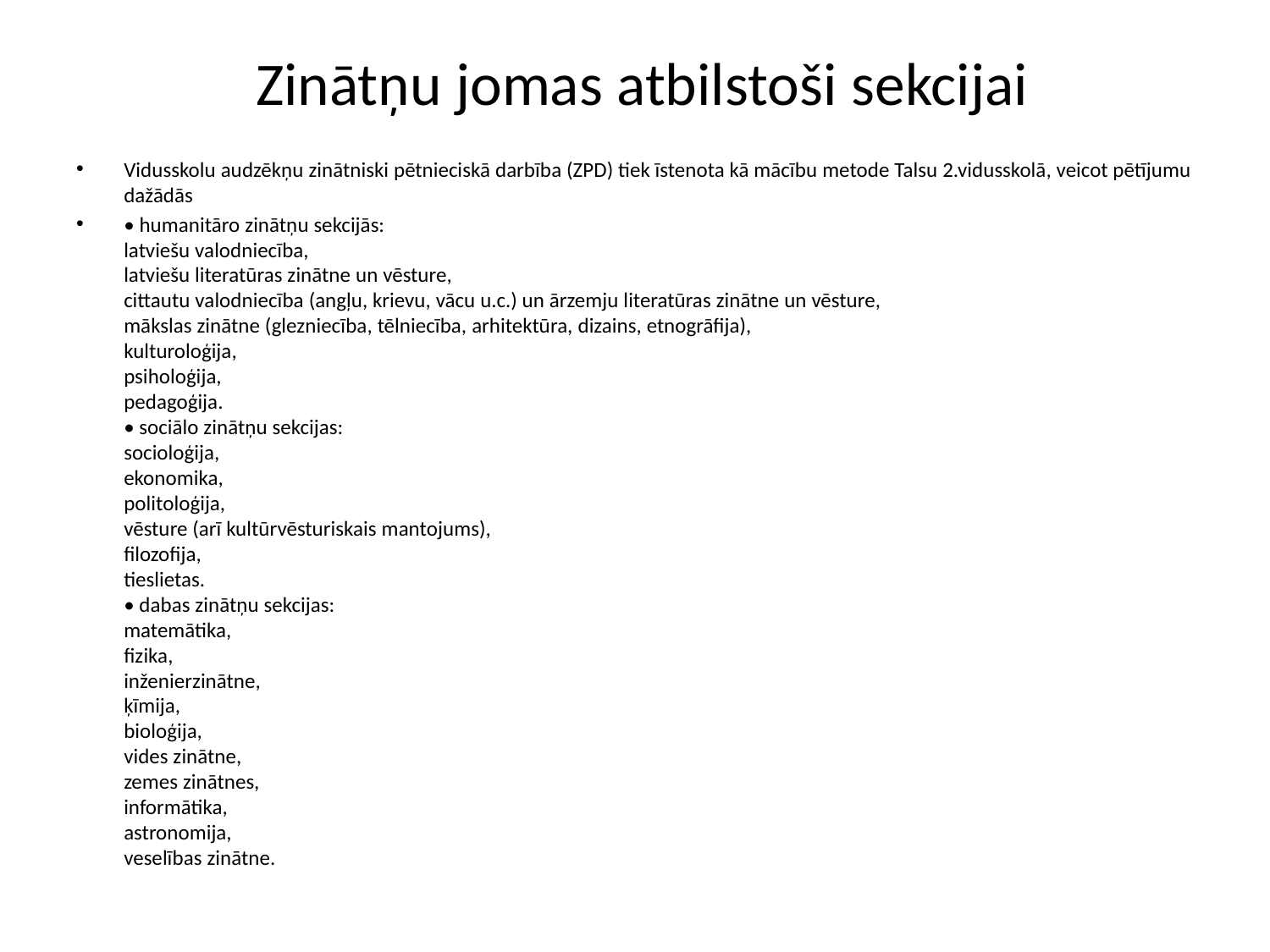

# Zinātņu jomas atbilstoši sekcijai
Vidusskolu audzēkņu zinātniski pētnieciskā darbība (ZPD) tiek īstenota kā mācību metode Talsu 2.vidusskolā, veicot pētījumu dažādās
• humanitāro zinātņu sekcijās:
latviešu valodniecība,
latviešu literatūras zinātne un vēsture,
cittautu valodniecība (angļu, krievu, vācu u.c.) un ārzemju literatūras zinātne un vēsture,
mākslas zinātne (glezniecība, tēlniecība, arhitektūra, dizains, etnogrāfija),
kulturoloģija,
psiholoģija,
pedagoģija.
• sociālo zinātņu sekcijas:
socioloģija,
ekonomika,
politoloģija,
vēsture (arī kultūrvēsturiskais mantojums),
filozofija,
tieslietas.
• dabas zinātņu sekcijas:
matemātika,
fizika,
inženierzinātne,
ķīmija,
bioloģija,
vides zinātne,
zemes zinātnes,
informātika,
astronomija,
veselības zinātne.